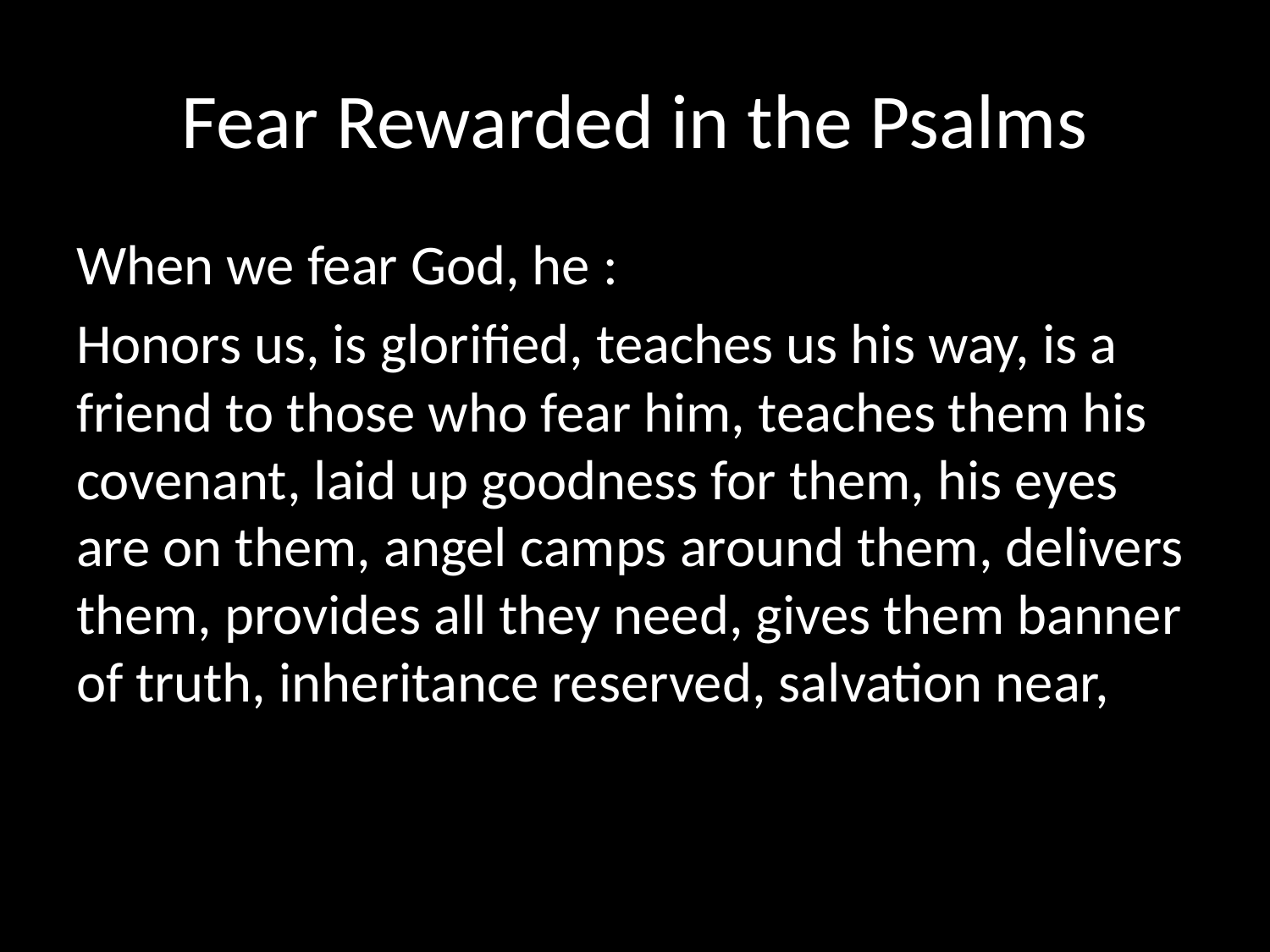

# Fear Rewarded in the Psalms
When we fear God, he :
Honors us, is glorified, teaches us his way, is a friend to those who fear him, teaches them his covenant, laid up goodness for them, his eyes are on them, angel camps around them, delivers them, provides all they need, gives them banner of truth, inheritance reserved, salvation near,